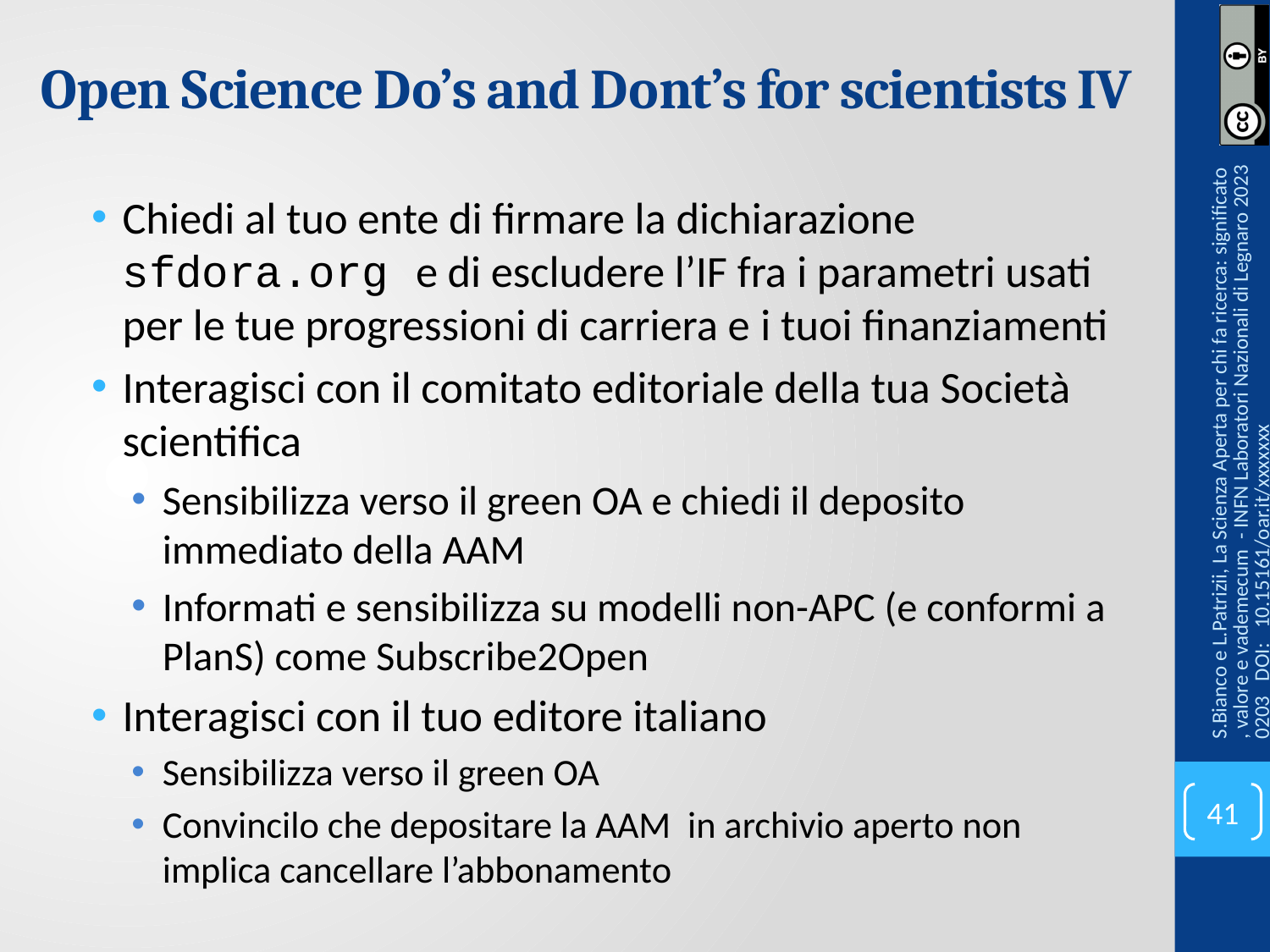

# Open Science Do’s and Dont’s for scientists IV

Chiedi al tuo ente di firmare la dichiarazione sfdora.org e di escludere l’IF fra i parametri usati per le tue progressioni di carriera e i tuoi finanziamenti
Interagisci con il comitato editoriale della tua Società scientifica
Sensibilizza verso il green OA e chiedi il deposito immediato della AAM
Informati e sensibilizza su modelli non-APC (e conformi a PlanS) come Subscribe2Open
Interagisci con il tuo editore italiano
Sensibilizza verso il green OA
Convincilo che depositare la AAM  in archivio aperto non implica cancellare l’abbonamento
S.Bianco e L.Patrizii, La Scienza Aperta per chi fa ricerca: significato, valore e vademecum  - INFN Laboratori Nazionali di Legnaro 20230203   DOI:   10.15161/oar.it/xxxxxxx
41